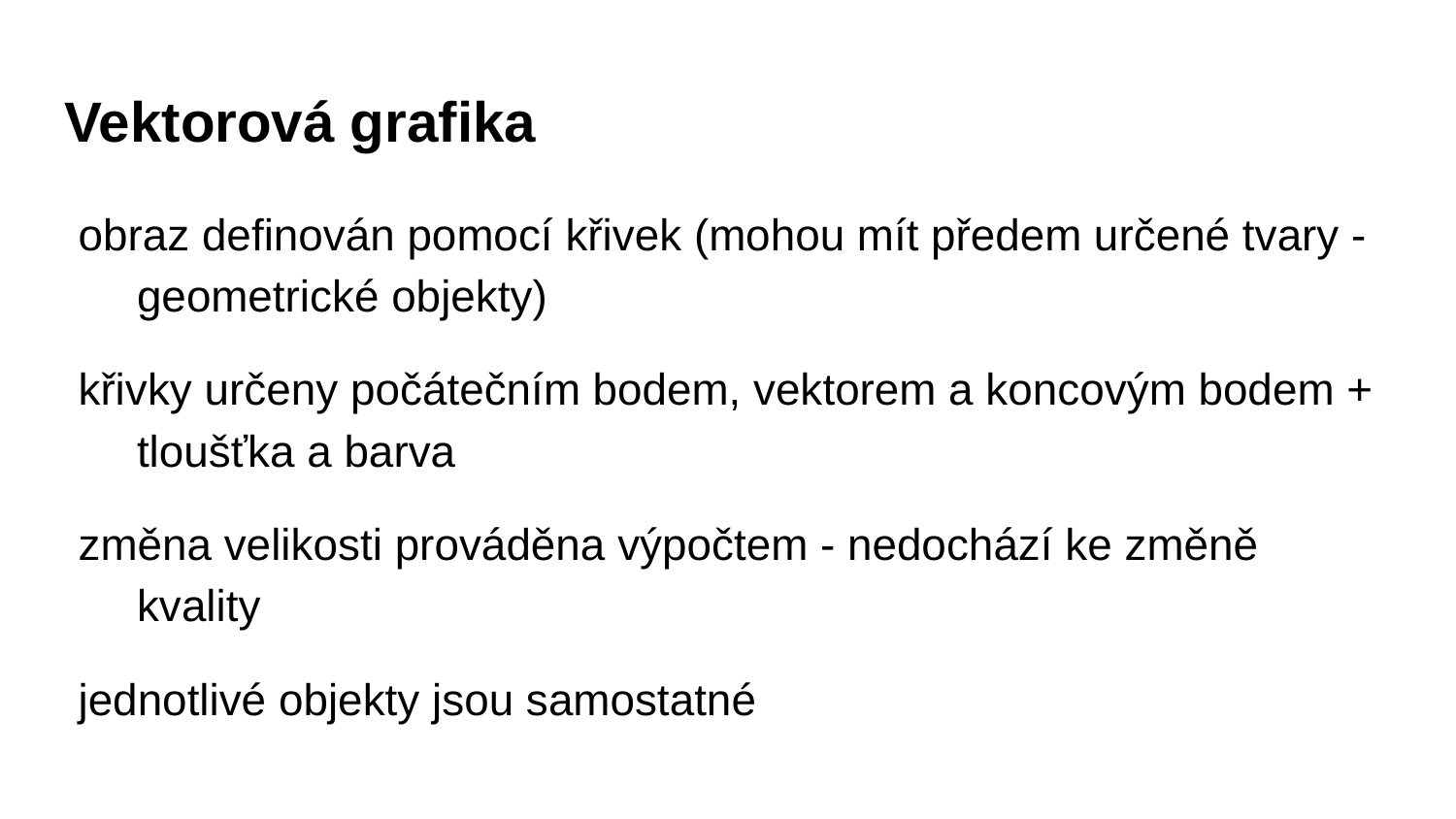

# Vektorová grafika
obraz definován pomocí křivek (mohou mít předem určené tvary - geometrické objekty)
křivky určeny počátečním bodem, vektorem a koncovým bodem + tloušťka a barva
změna velikosti prováděna výpočtem - nedochází ke změně kvality
jednotlivé objekty jsou samostatné